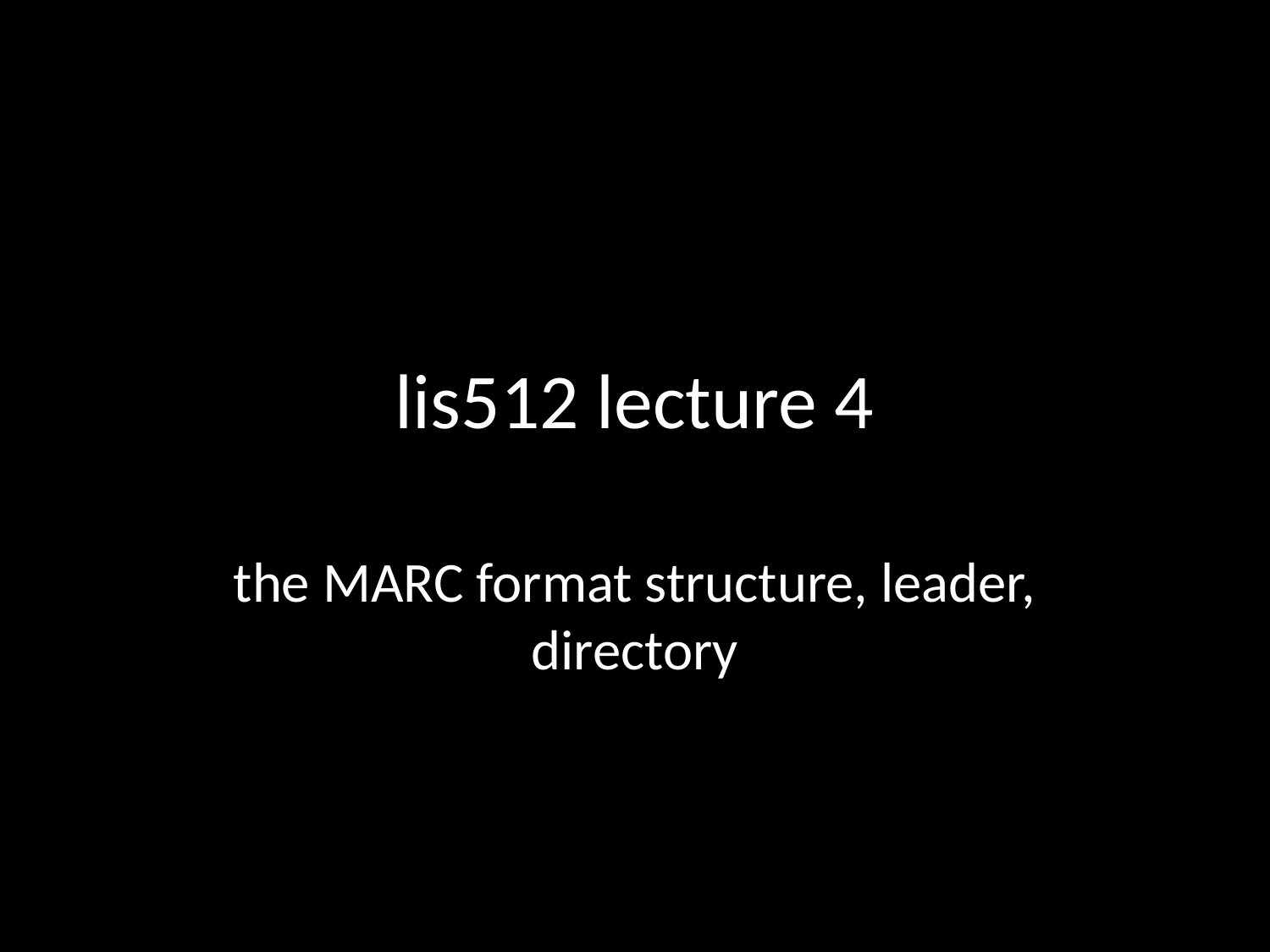

# lis512 lecture 4
the MARC format structure, leader, directory